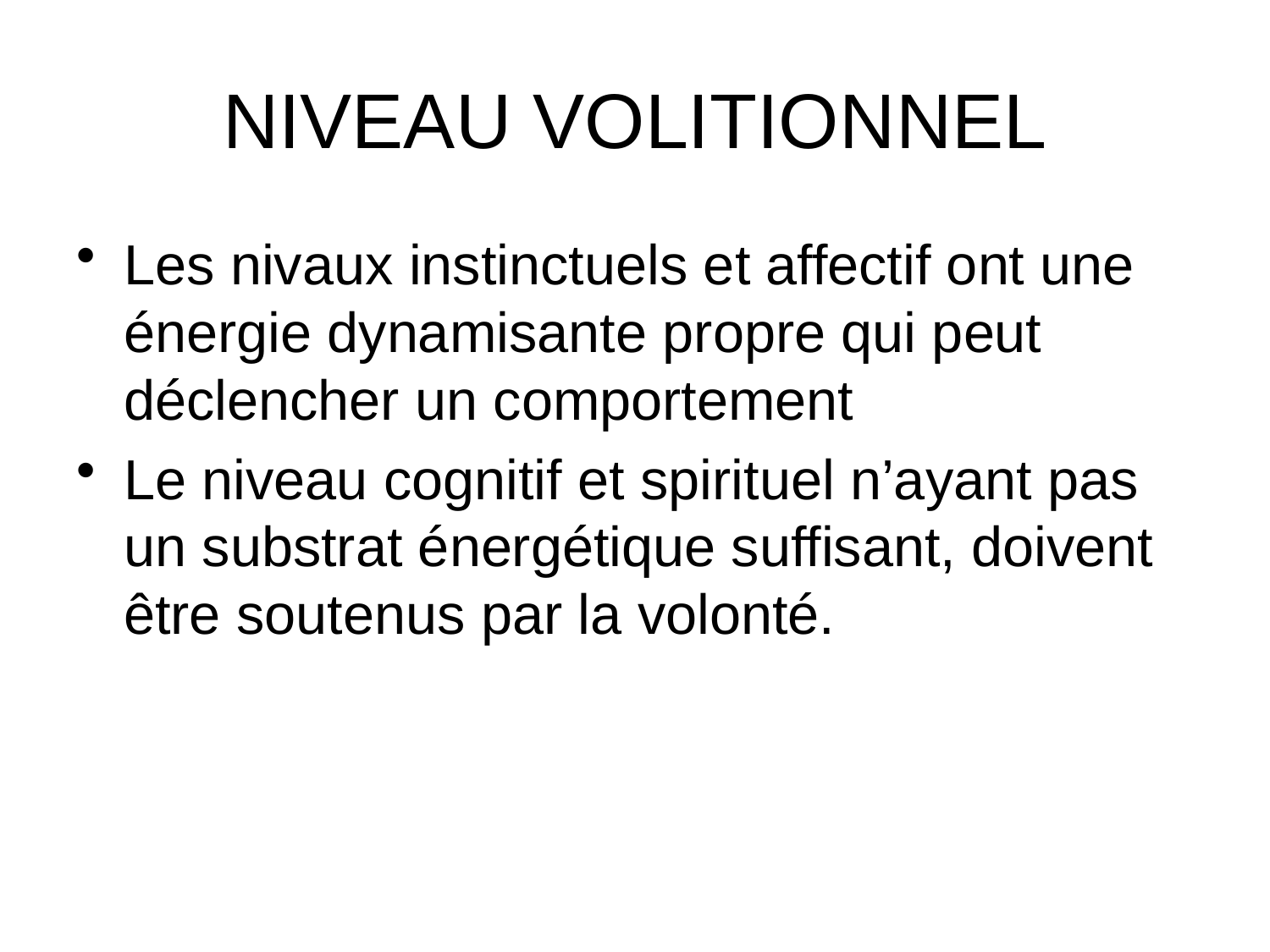

# NIVEAU VOLITIONNEL
Les nivaux instinctuels et affectif ont une énergie dynamisante propre qui peut déclencher un comportement
Le niveau cognitif et spirituel n’ayant pas un substrat énergétique suffisant, doivent être soutenus par la volonté.